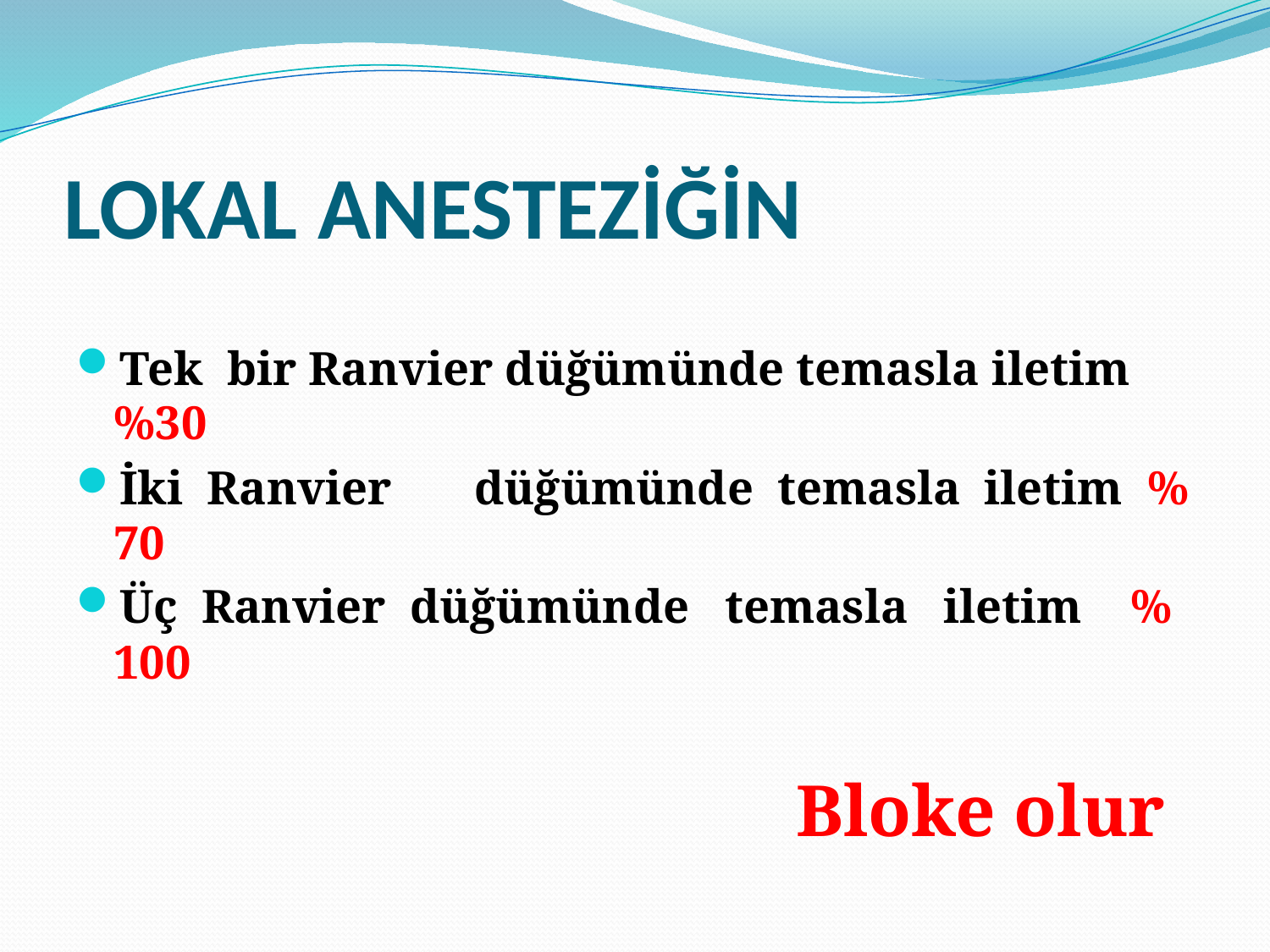

# LOKAL ANESTEZİĞİN

Tek  bir Ranvier düğümünde temasla iletim %30
İki  Ranvier       düğümünde  temasla  iletim  % 70
Üç  Ranvier  düğümünde   temasla   iletim    % 100

                                                          Bloke olur